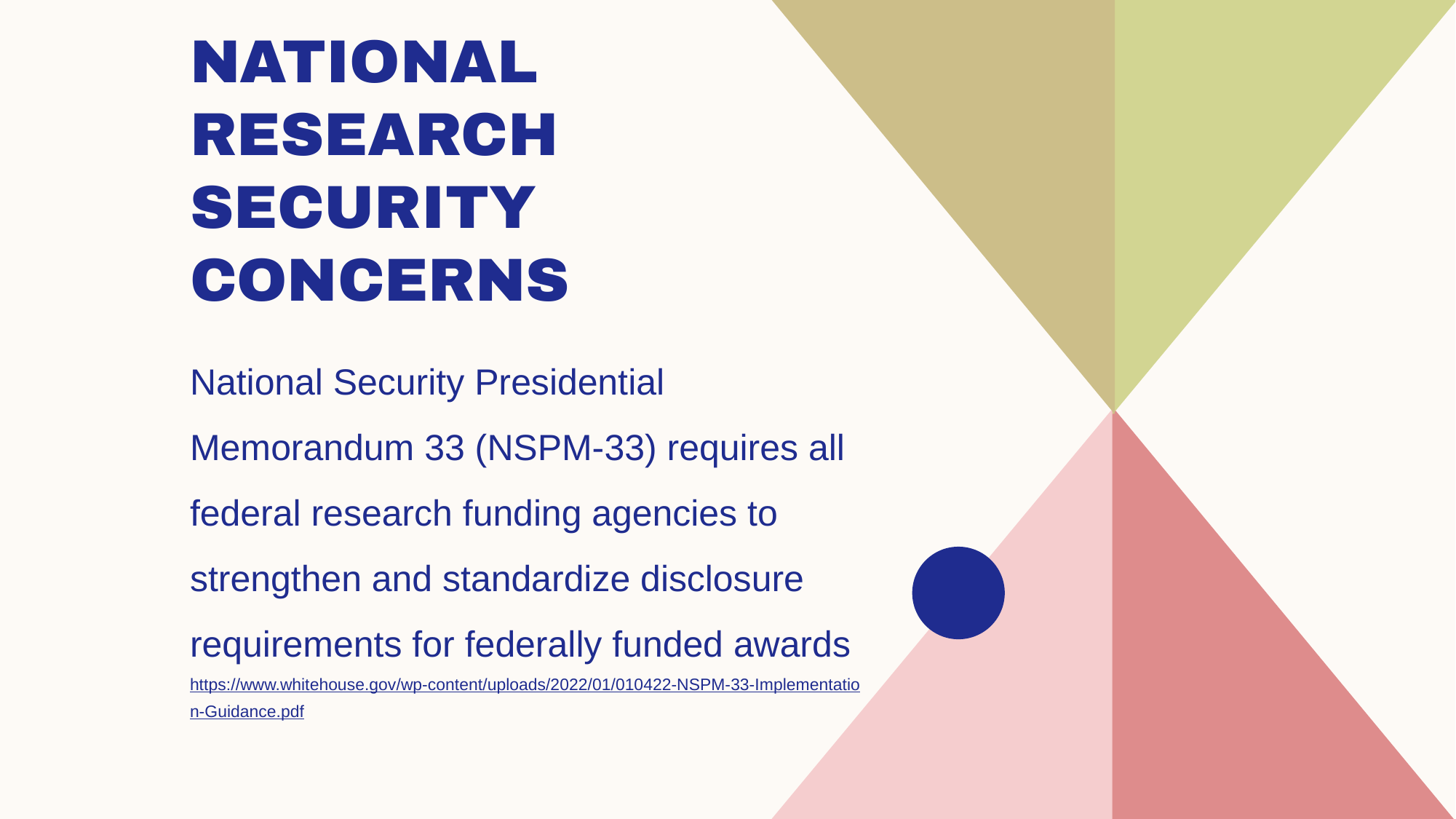

# NATIONAL RESEARCH SECURITY CONCERNS
National Security Presidential Memorandum 33 (NSPM-33) requires all federal research funding agencies to strengthen and standardize disclosure requirements for federally funded awards
https://www.whitehouse.gov/wp-content/uploads/2022/01/010422-NSPM-33-Implementation-Guidance.pdf